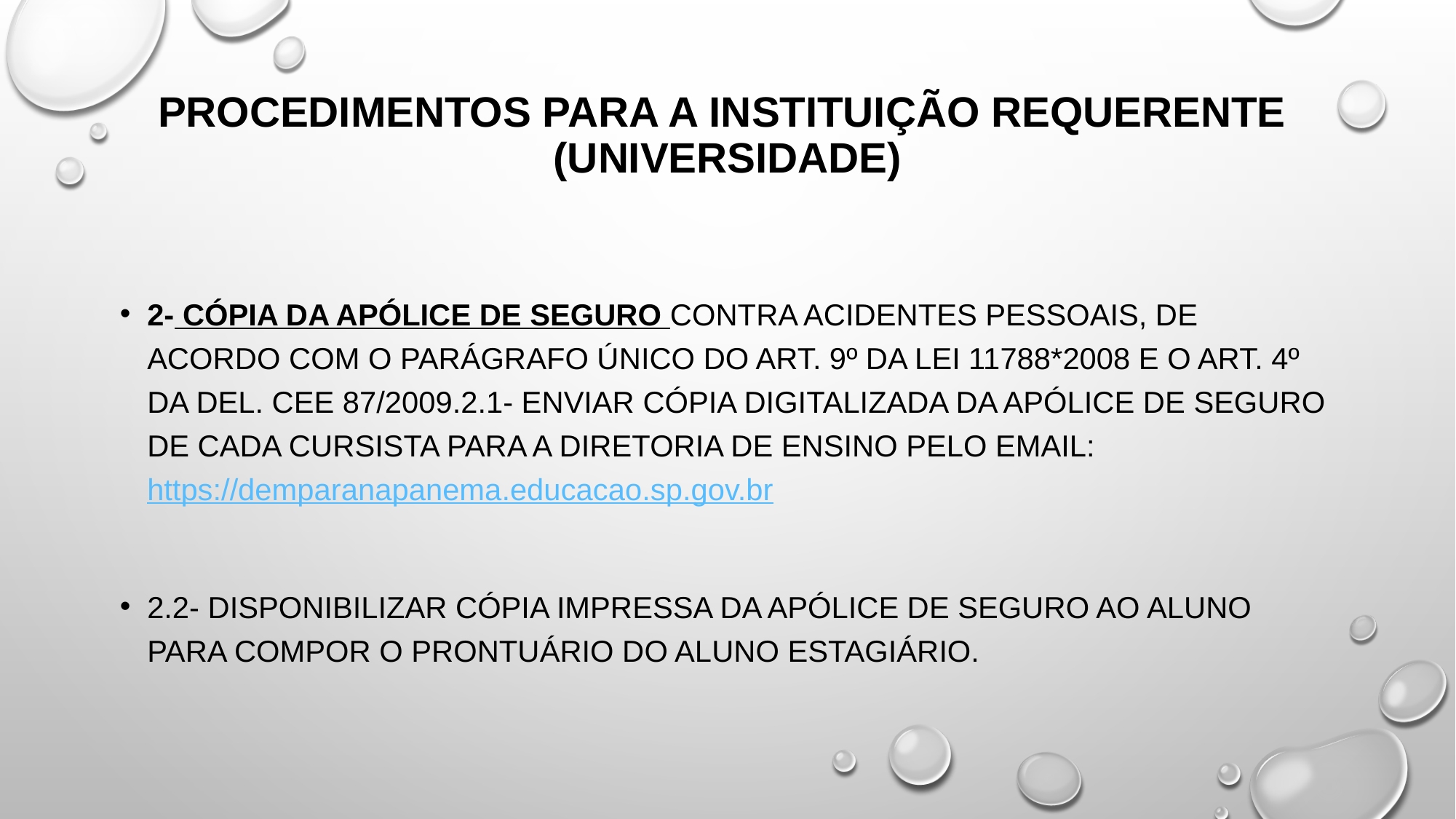

# PROCEDIMENTOS PARA A INSTITUIÇÃO REQUERENTE  (UNIVERSIDADE)
2- cópia da apólice de seguro contra acidentes pessoais, de acordo com o parágrafo único do art. 9º da lei 11788*2008 e o art. 4º da del. cee 87/2009.2.1- enviar cópia digitalizada da apólice de seguro de cada cursista para a diretoria de ensino pelo email: https://demparanapanema.educacao.sp.gov.br

2.2- disponibilizar cópia impressa da apólice de seguro ao aluno para compor o prontuário do aluno estagiário.